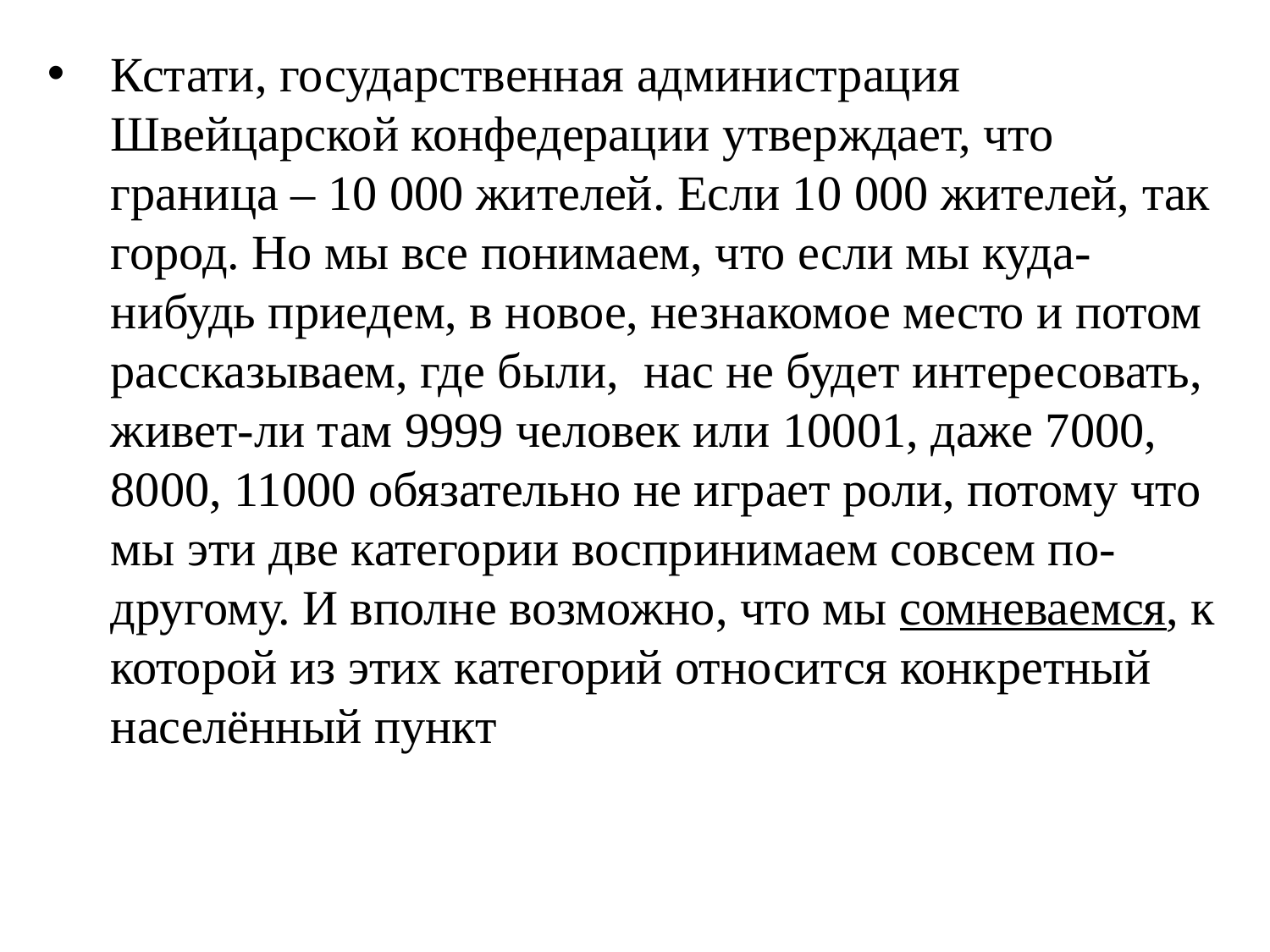

Кстати, государственная администрация Швейцарской конфедерации утверждает, что граница – 10 000 жителей. Если 10 000 жителей, так город. Но мы все понимаем, что если мы куда-нибудь приедем, в новое, незнакомое место и потом рассказываем, где были,  нас не будет интересовать, живет-ли там 9999 человек или 10001, даже 7000, 8000, 11000 обязательно не играет роли, потому что мы эти две категории воспринимаем совсем по-другому. И вполне возможно, что мы сомневаемся, к которой из этих категорий относится конкретный населённый пункт